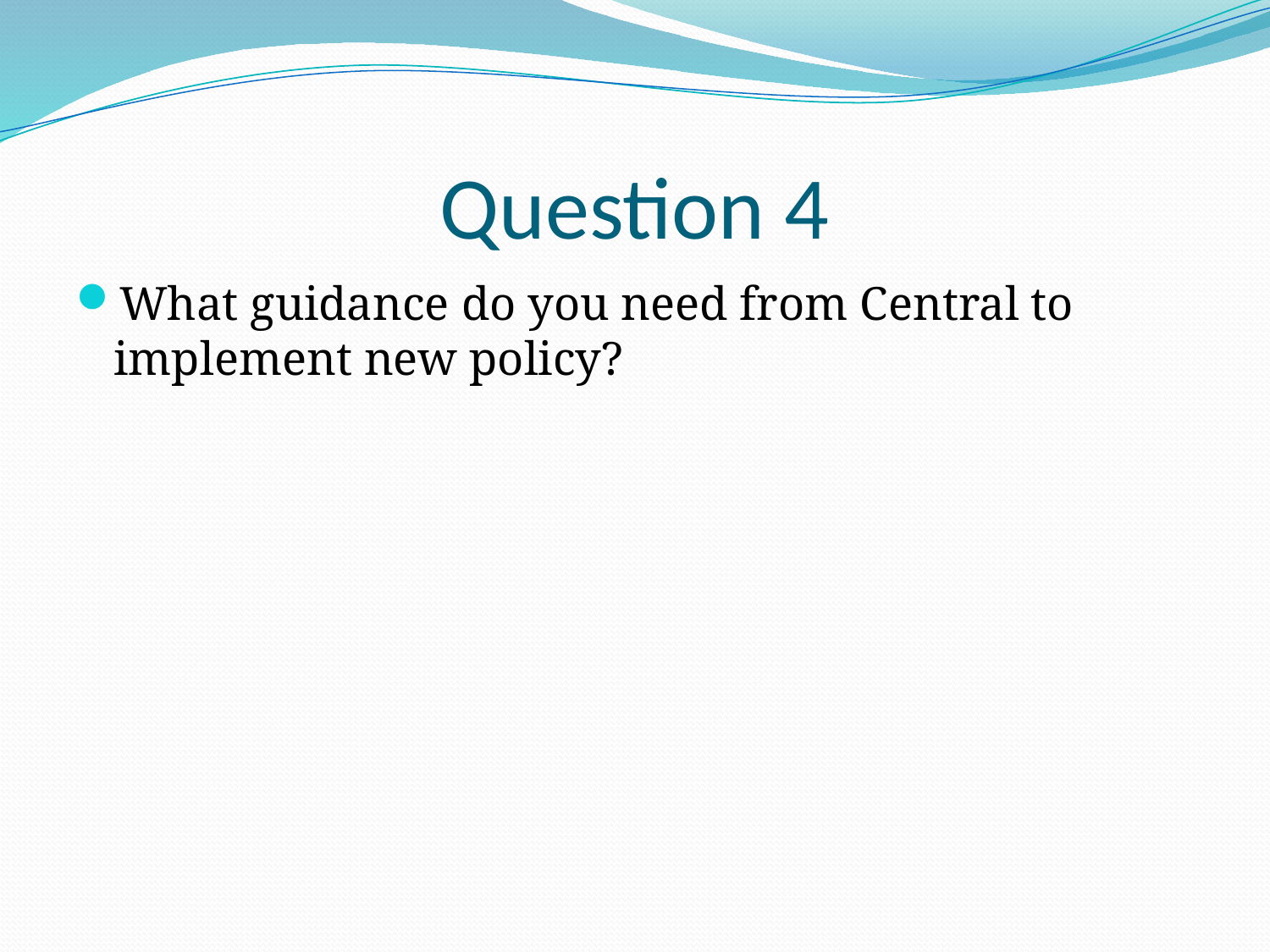

# Question 4
What guidance do you need from Central to implement new policy?